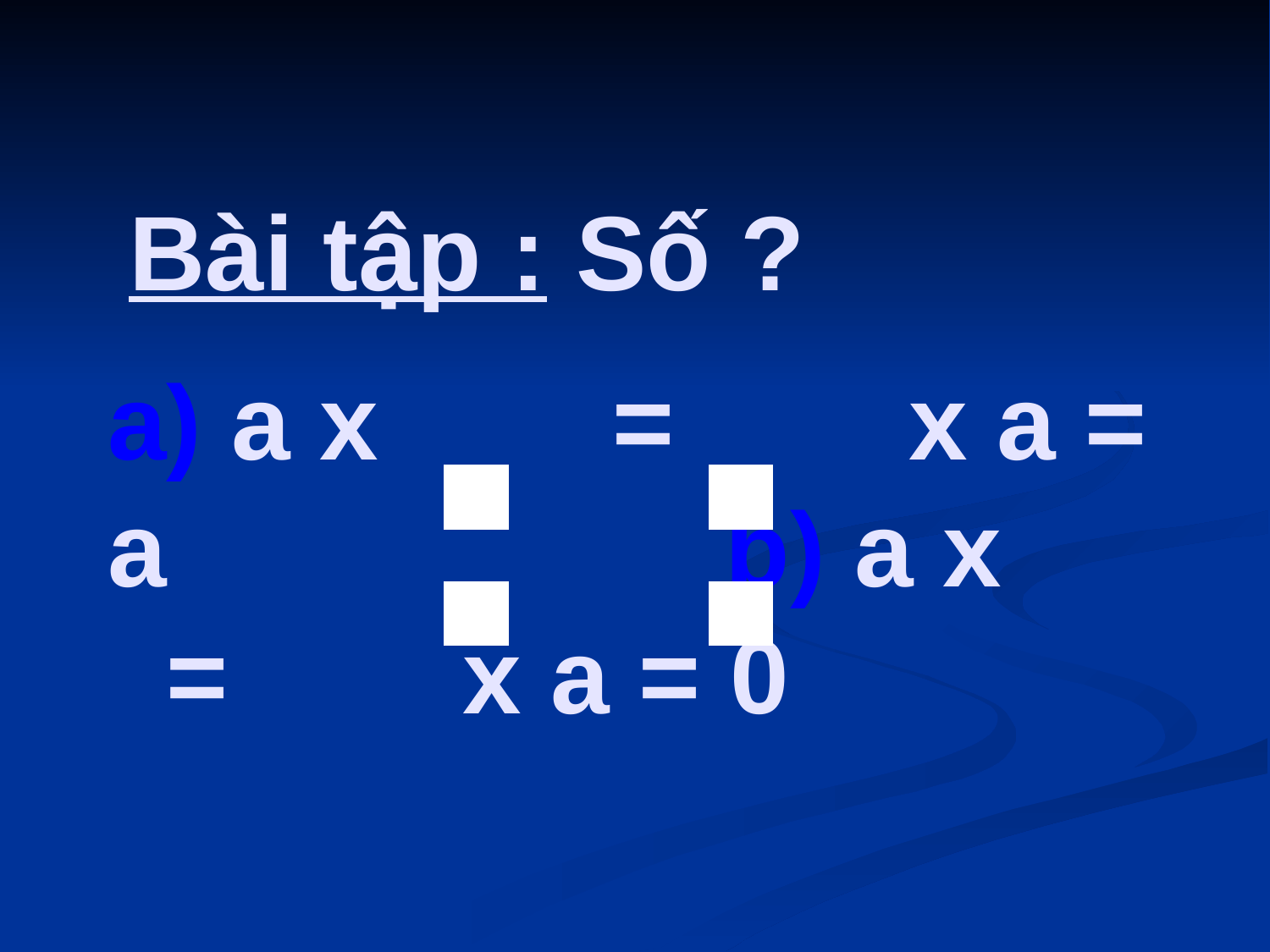

# Bài tập : Số ?
a) a x        =        x a = a                   b) a x        =        x a = 0